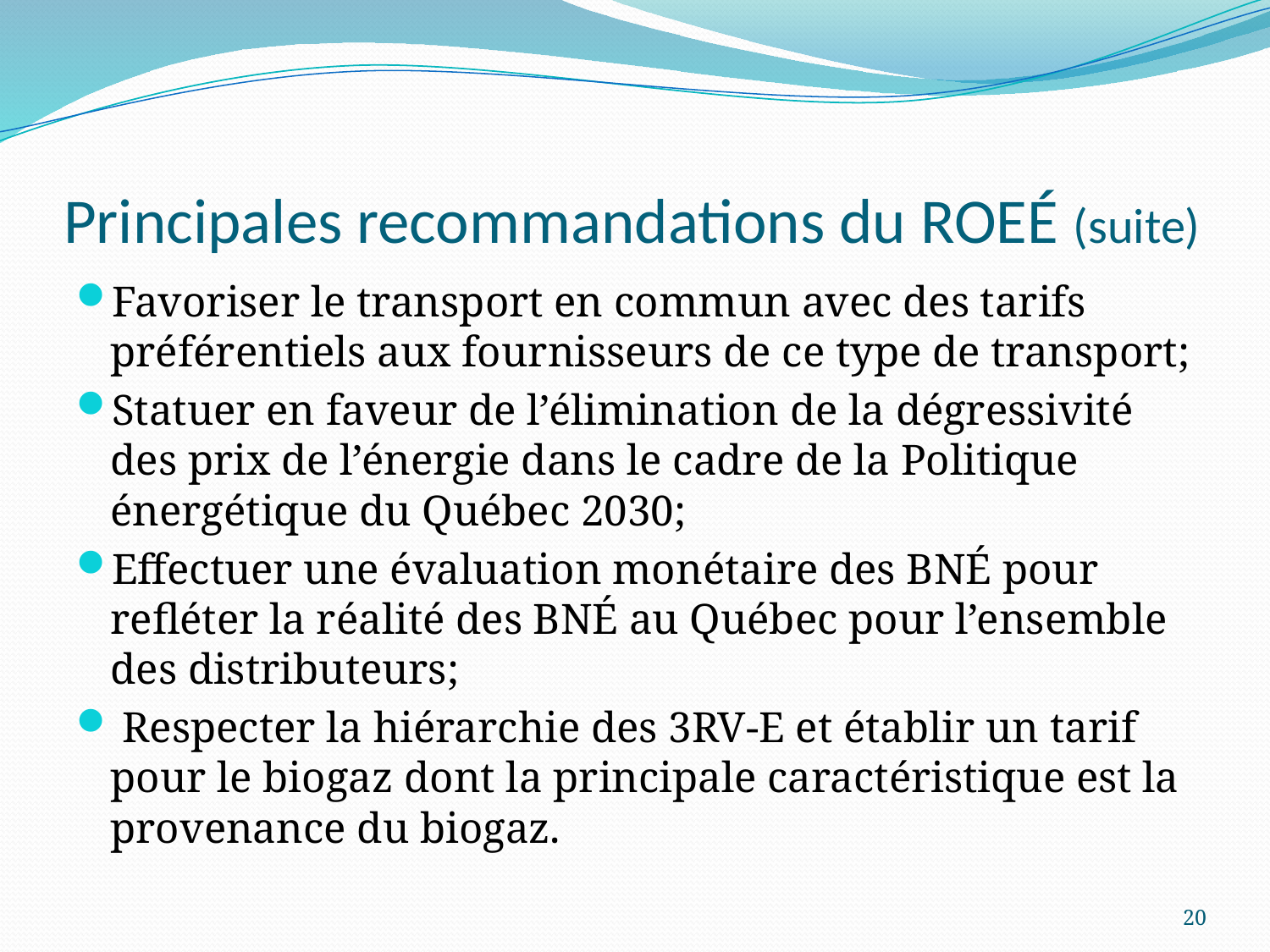

# Principales recommandations du ROEÉ (suite)
Favoriser le transport en commun avec des tarifs préférentiels aux fournisseurs de ce type de transport;
Statuer en faveur de l’élimination de la dégressivité des prix de l’énergie dans le cadre de la Politique énergétique du Québec 2030;
Effectuer une évaluation monétaire des BNÉ pour refléter la réalité des BNÉ au Québec pour l’ensemble des distributeurs;
 Respecter la hiérarchie des 3RV-E et établir un tarif pour le biogaz dont la principale caractéristique est la provenance du biogaz.

20